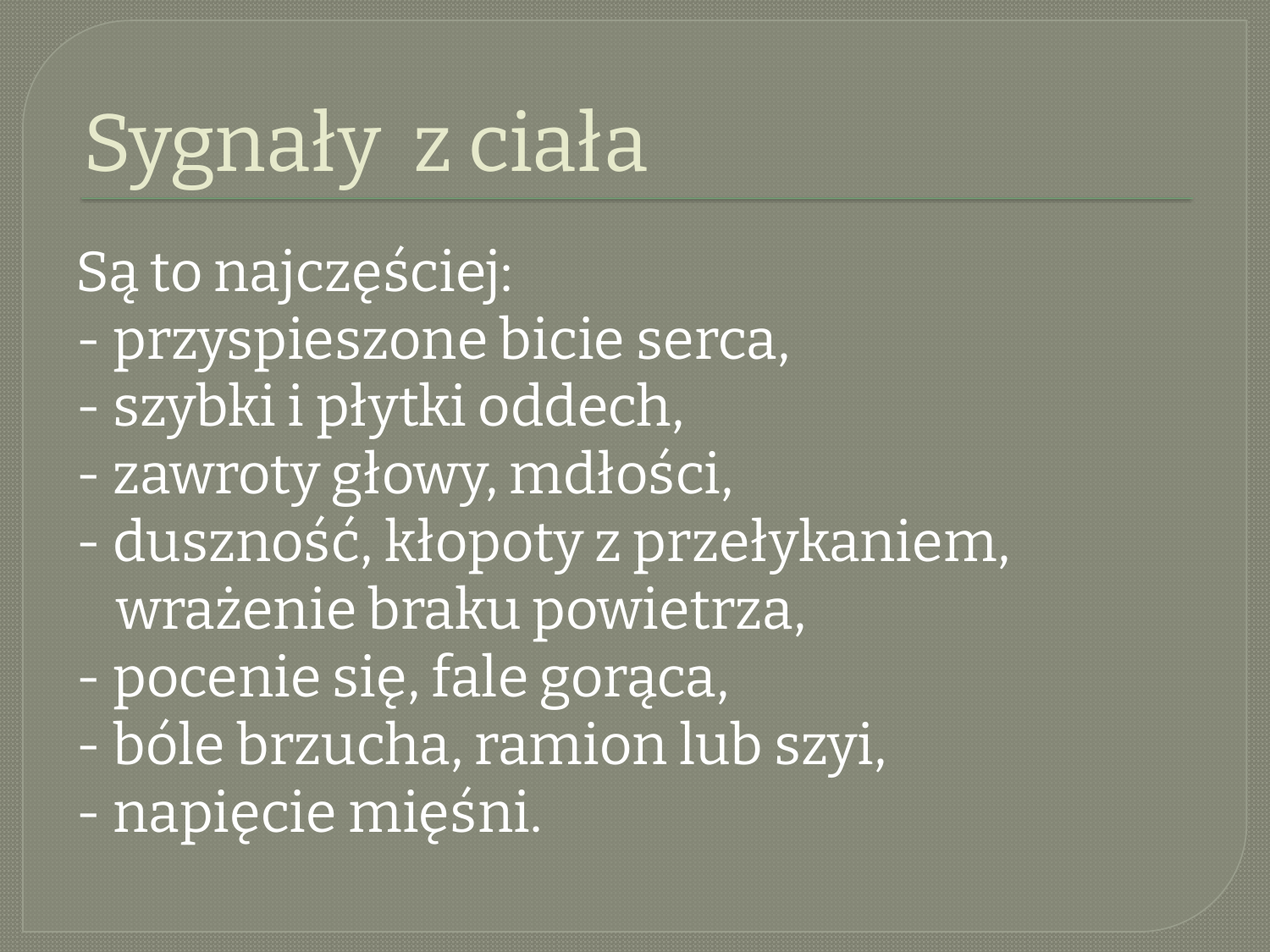

# Sygnały  z ciała
Są to najczęściej:
- przyspieszone bicie serca,
- szybki i płytki oddech,
- zawroty głowy, mdłości,
- duszność, kłopoty z przełykaniem, wrażenie braku powietrza,
- pocenie się, fale gorąca,
- bóle brzucha, ramion lub szyi,
- napięcie mięśni.